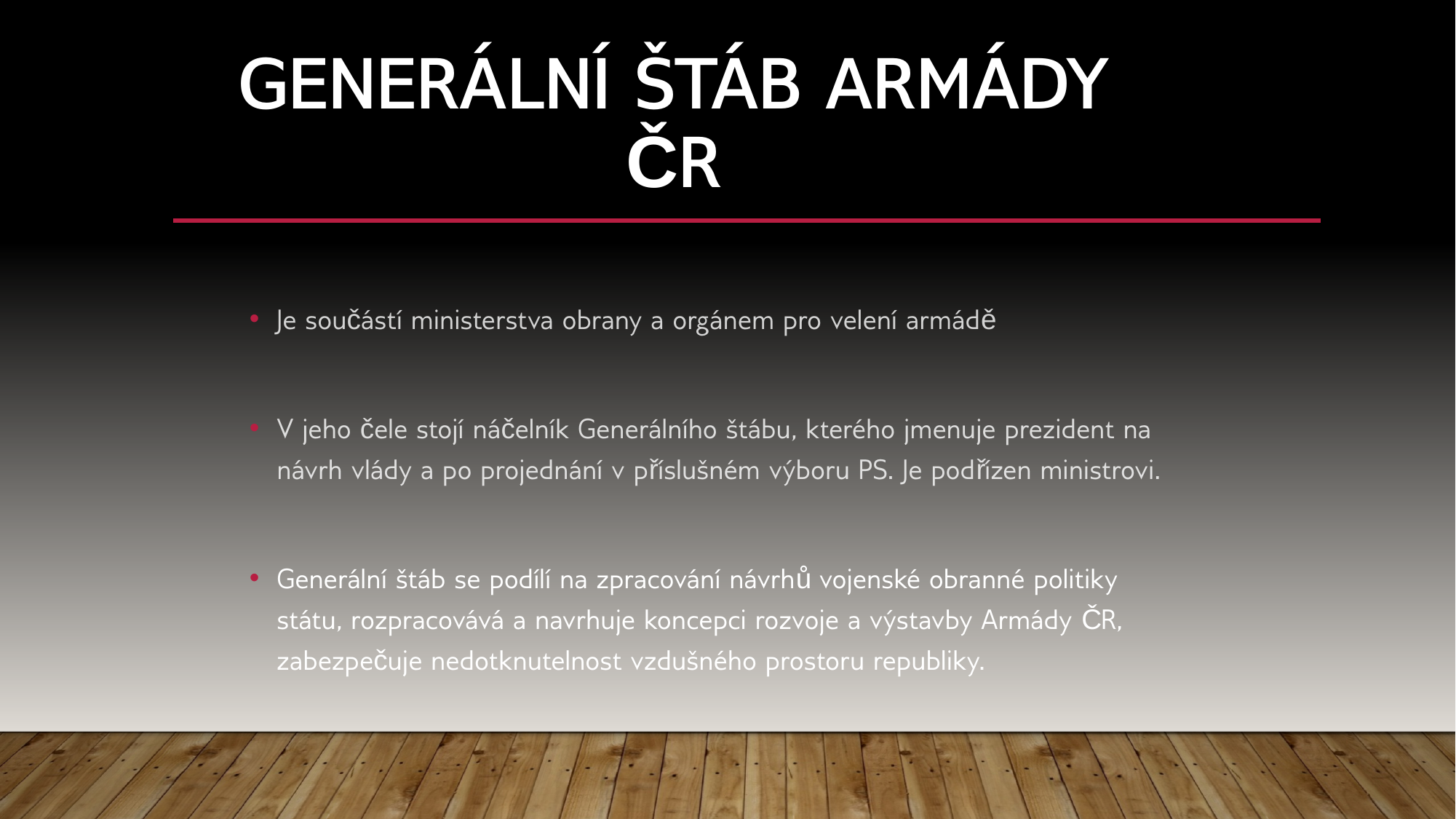

# Generální štáb Armády ČR
Je součástí ministerstva obrany a orgánem pro velení armádě

V jeho čele stojí náčelník Generálního štábu, kterého jmenuje prezident na návrh vlády a po projednání v příslušném výboru PS. Je podřízen ministrovi.

Generální štáb se podílí na zpracování návrhů vojenské obranné politiky státu, rozpracovává a navrhuje koncepci rozvoje a výstavby Armády ČR, zabezpečuje nedotknutelnost vzdušného prostoru republiky.